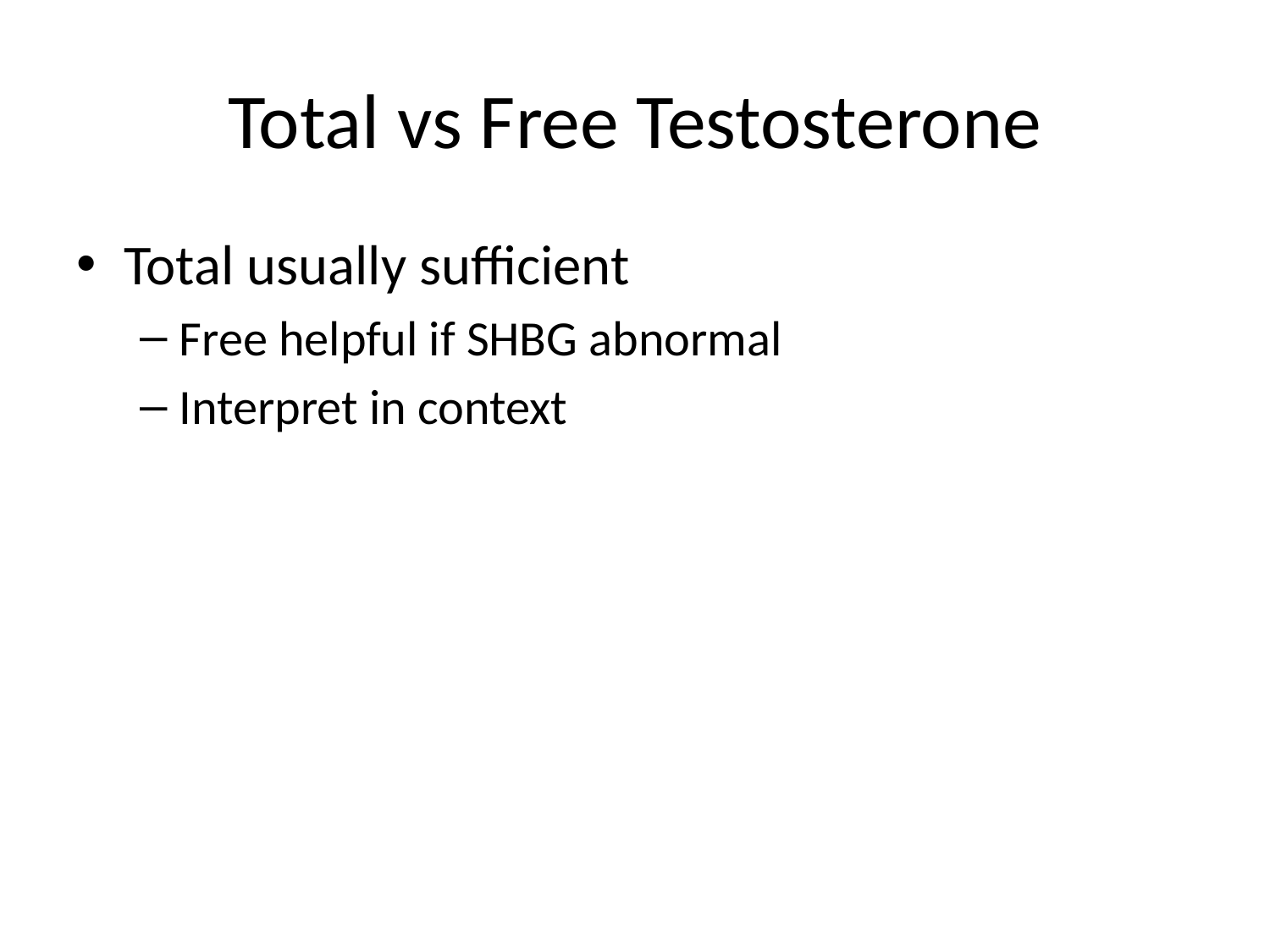

# Total vs Free Testosterone
Total usually sufficient
Free helpful if SHBG abnormal
Interpret in context